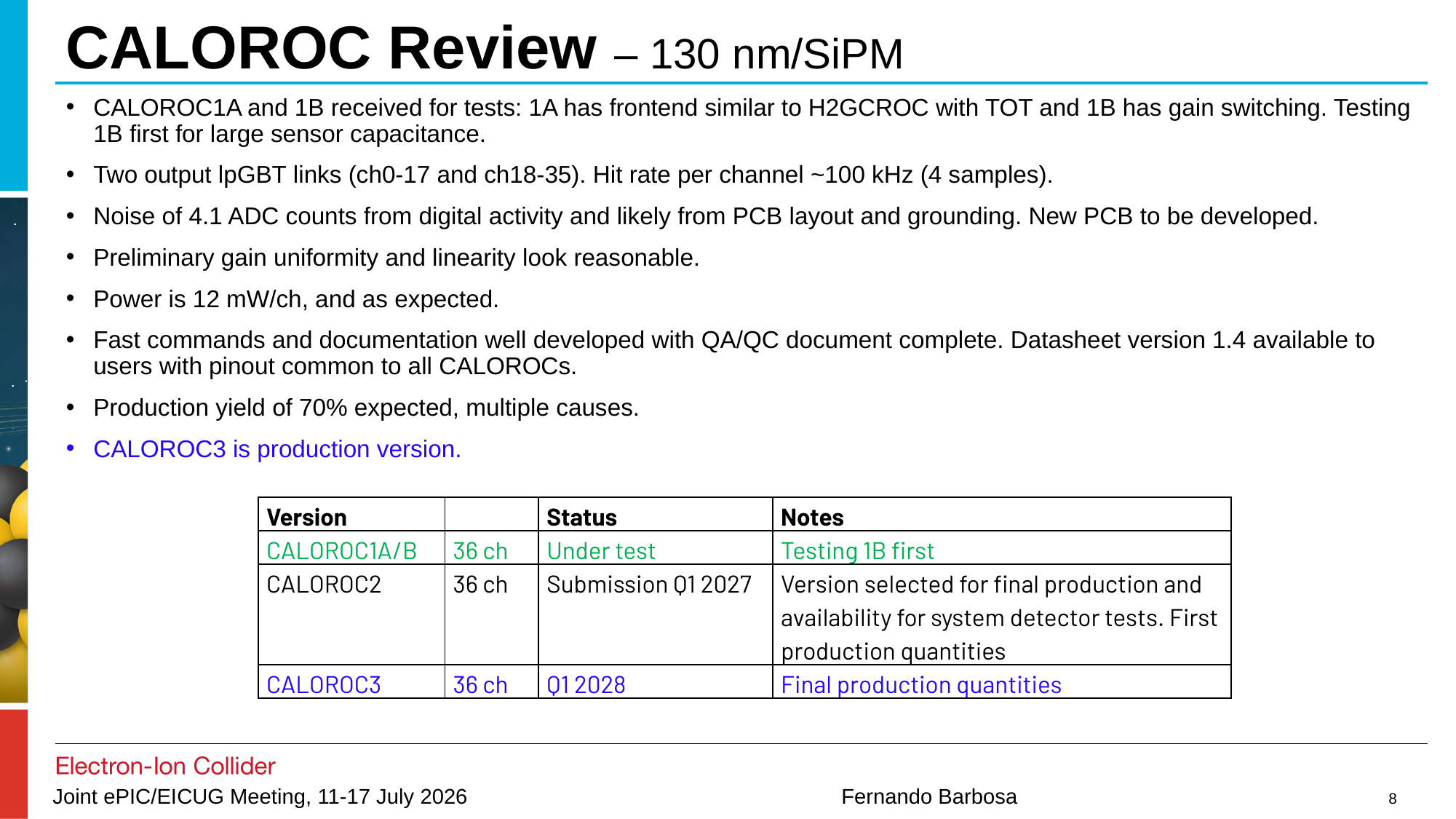

# CALOROC Review – 130 nm/SiPM
CALOROC1A and 1B received for tests: 1A has frontend similar to H2GCROC with TOT and 1B has gain switching. Testing 1B first for large sensor capacitance.
Two output lpGBT links (ch0-17 and ch18-35). Hit rate per channel ~100 kHz (4 samples).
Noise of 4.1 ADC counts from digital activity and likely from PCB layout and grounding. New PCB to be developed.
Preliminary gain uniformity and linearity look reasonable.
Power is 12 mW/ch, and as expected.
Fast commands and documentation well developed with QA/QC document complete. Datasheet version 1.4 available to users with pinout common to all CALOROCs.
Production yield of 70% expected, multiple causes.
CALOROC3 is production version.
| Version |  | Status | Notes |
| --- | --- | --- | --- |
| CALOROC1A/B | 36 ch | Under test | Testing 1B first |
| CALOROC2 | 36 ch | Submission Q1 2027 | Version selected for final production and availability for system detector tests. First production quantities |
| CALOROC3 | 36 ch | Q1 2028 | Final production quantities |
8